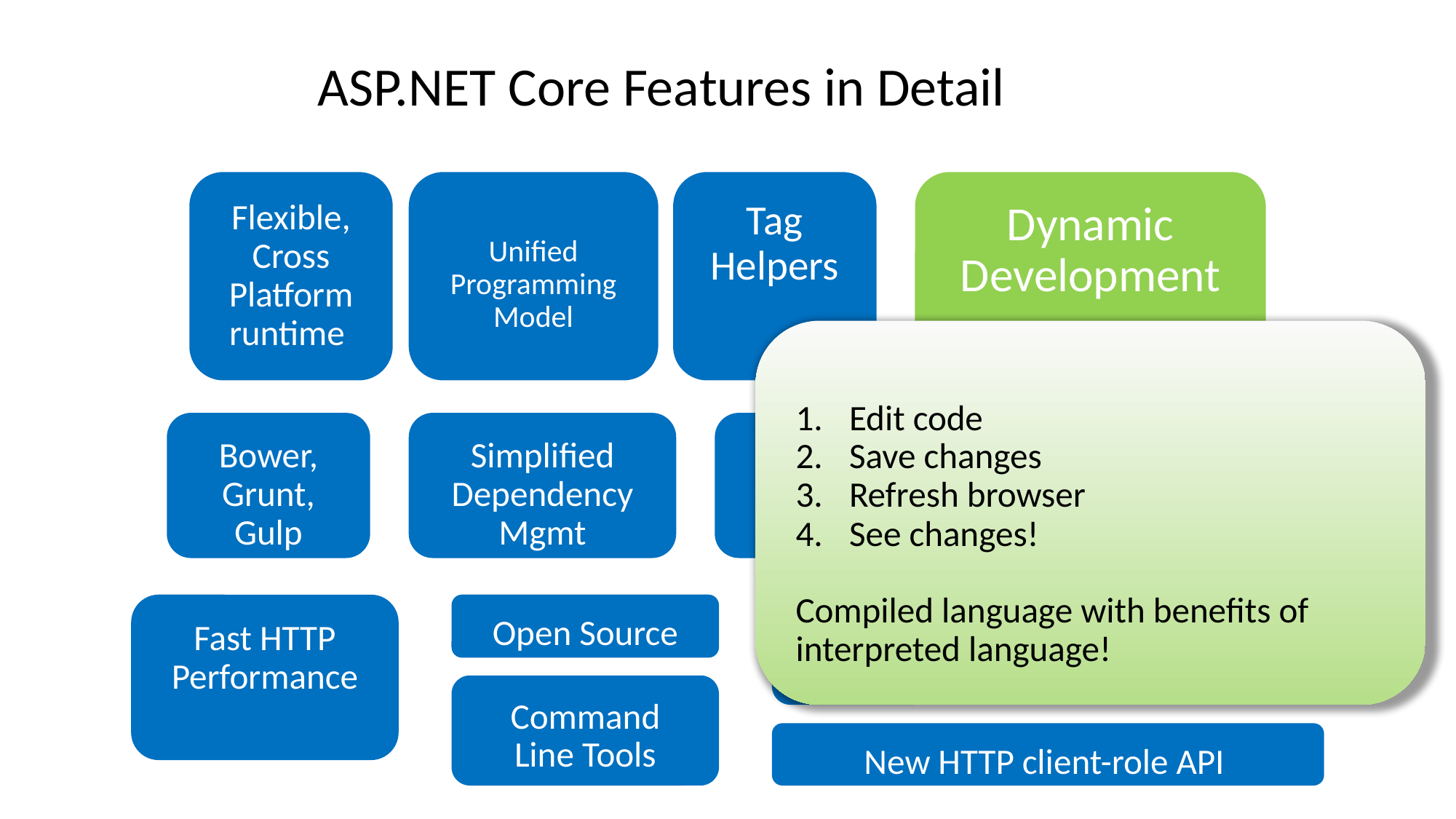

# ASP.NET Core Features in Detail
Tag Helpers
Dynamic Development
Flexible, Cross Platform runtime

Unified Programming Model

Edit code
Save changes
Refresh browser
See changes!

Compiled language with benefits of interpreted language!
Dependency Injection (DI)
Cloud-Ready Config
Bower, Grunt, Gulp
Simplified Dependency Mgmt
Identity Updates
New Project Templates
Fast HTTP Performance
Open Source
Command Line Tools
New HTTP client-role API